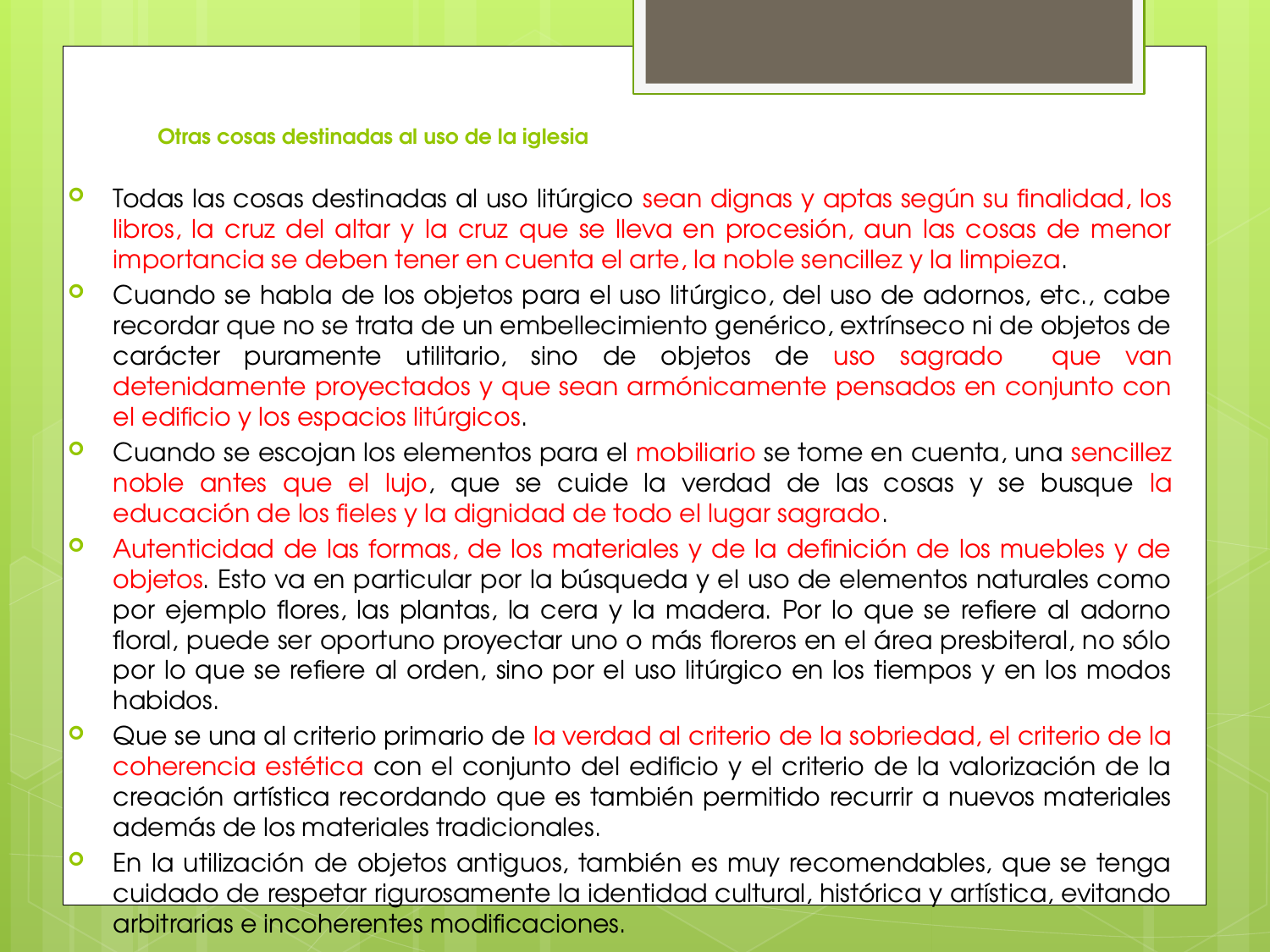

# Otras cosas destinadas al uso de la iglesia
Todas las cosas destinadas al uso litúrgico sean dignas y aptas según su finalidad, los libros, la cruz del altar y la cruz que se lleva en procesión, aun las cosas de menor importancia se deben tener en cuenta el arte, la noble sencillez y la limpieza.
Cuando se habla de los objetos para el uso litúrgico, del uso de adornos, etc., cabe recordar que no se trata de un embellecimiento genérico, extrínseco ni de objetos de carácter puramente utilitario, sino de objetos de uso sagrado  que van detenidamente proyectados y que sean armónicamente pensados en conjunto con el edificio y los espacios litúrgicos.
Cuando se escojan los elementos para el mobiliario se tome en cuenta, una sencillez noble antes que el lujo, que se cuide la verdad de las cosas y se busque la educación de los fieles y la dignidad de todo el lugar sagrado.
Autenticidad de las formas, de los materiales y de la definición de los muebles y de objetos. Esto va en particular por la búsqueda y el uso de elementos naturales como por ejemplo flores, las plantas, la cera y la madera. Por lo que se refiere al adorno floral, puede ser oportuno proyectar uno o más floreros en el área presbiteral, no sólo por lo que se refiere al orden, sino por el uso litúrgico en los tiempos y en los modos habidos.
Que se una al criterio primario de la verdad al criterio de la sobriedad, el criterio de la coherencia estética con el conjunto del edificio y el criterio de la valorización de la creación artística recordando que es también permitido recurrir a nuevos materiales además de los materiales tradicionales.
En la utilización de objetos antiguos, también es muy recomendables, que se tenga cuidado de respetar rigurosamente la identidad cultural, histórica y artística, evitando arbitrarias e incoherentes modificaciones.